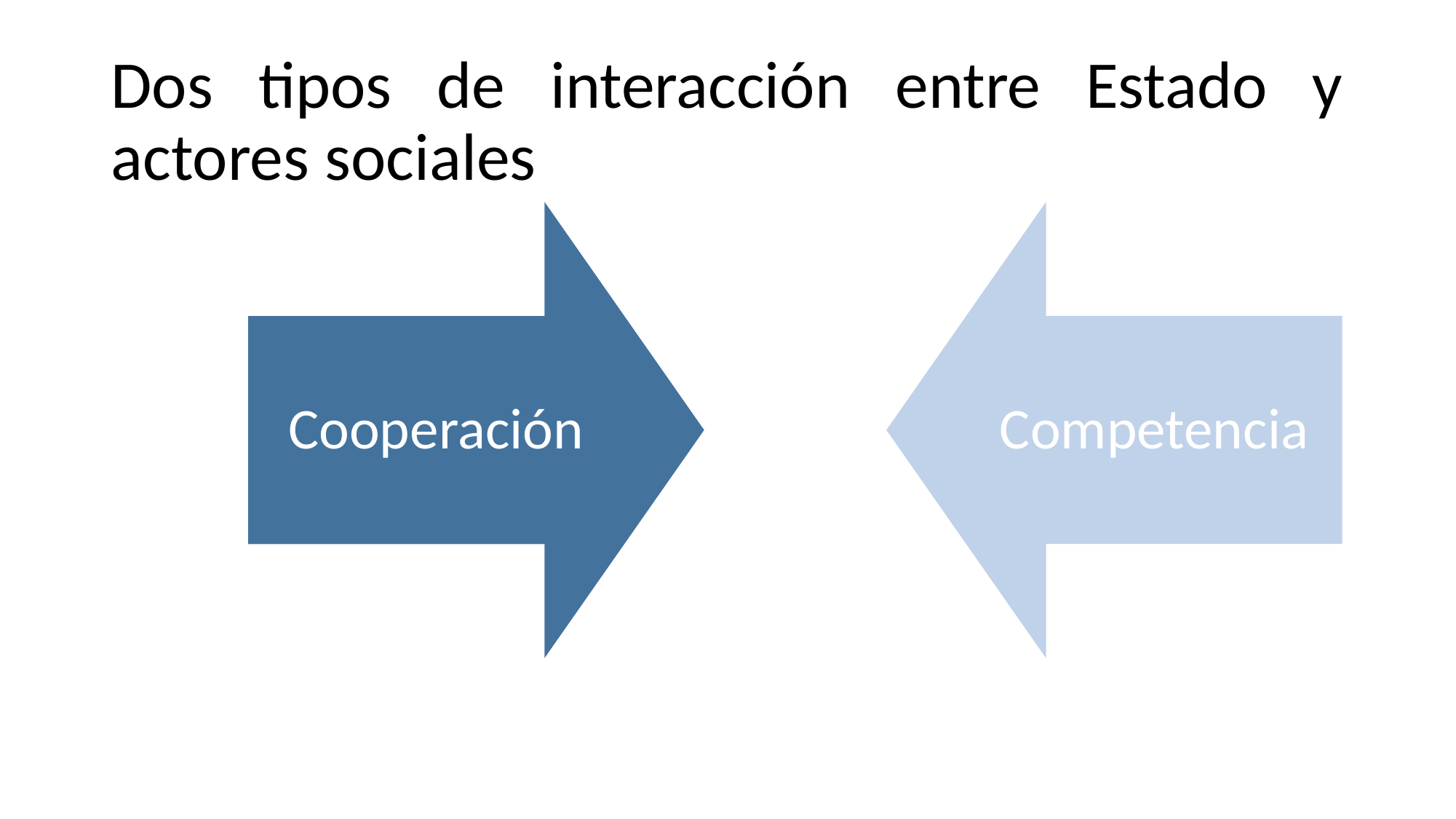

# Dos tipos de interacción entre Estado y actores sociales
Cooperación
Competencia